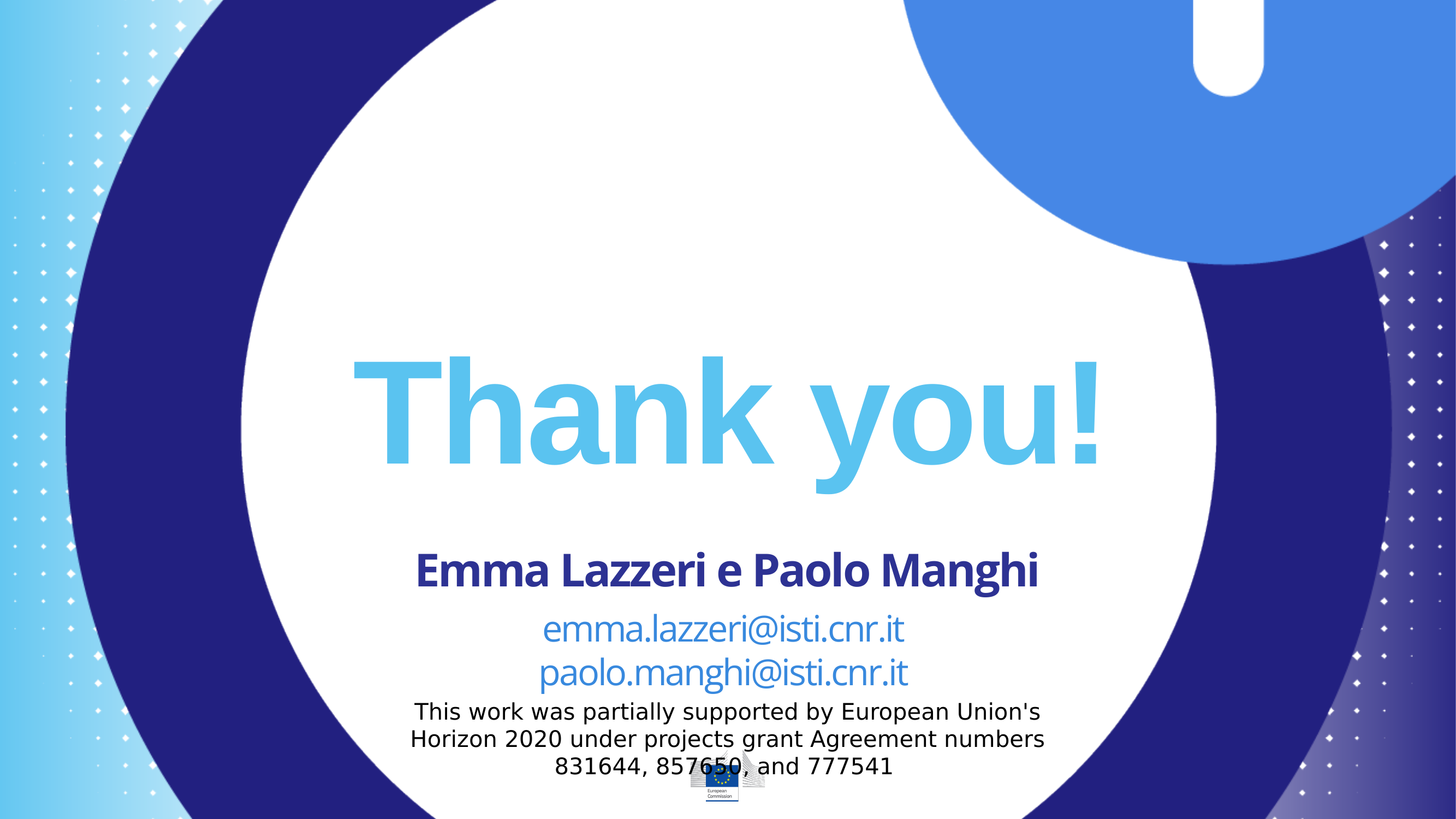

Emma Lazzeri e Paolo Manghi
emma.lazzeri@isti.cnr.it
paolo.manghi@isti.cnr.it

This work was partially supported by European Union's Horizon 2020 under projects grant Agreement numbers 831644, 857650, and 777541